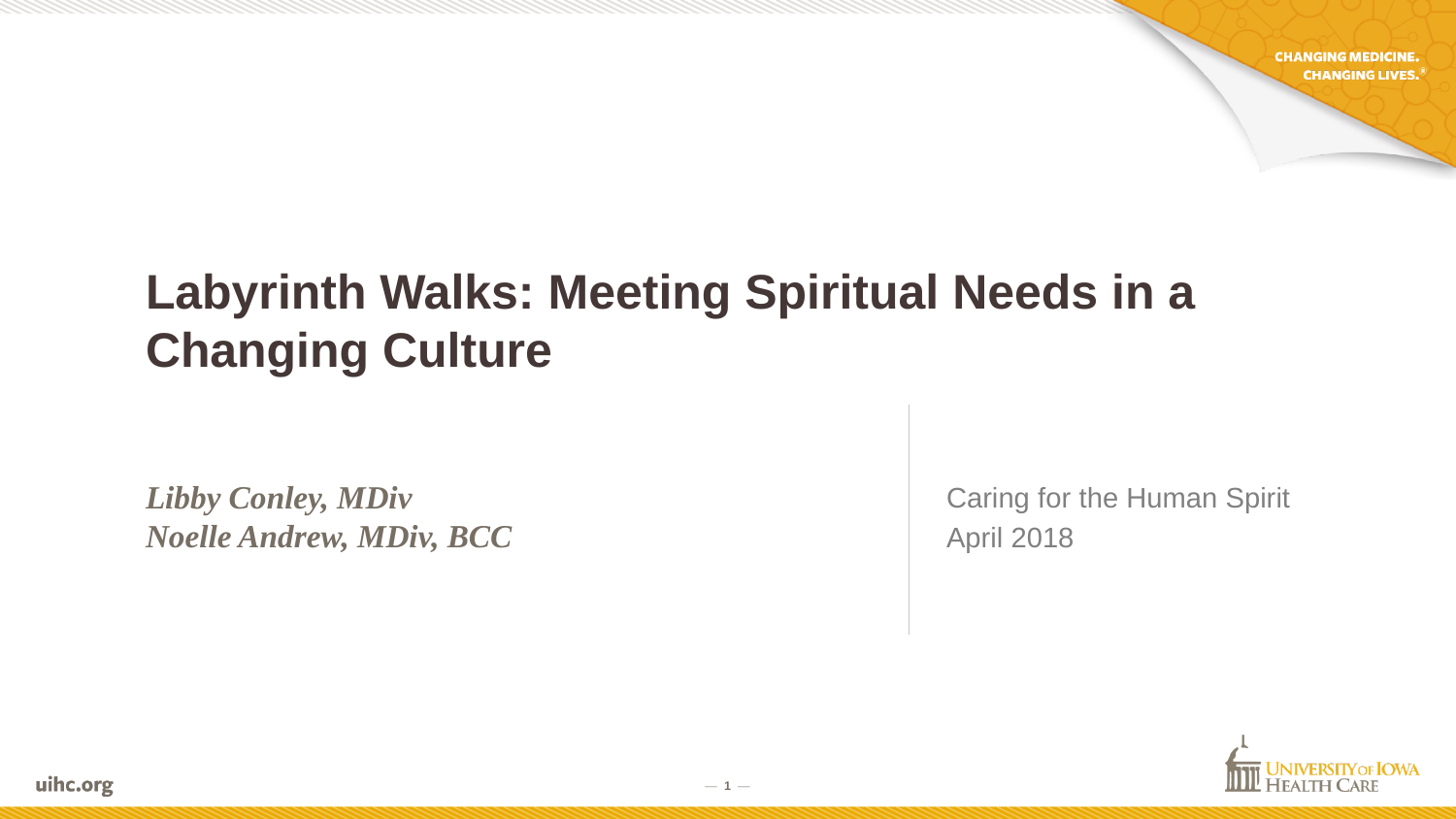

# Labyrinth Walks: Meeting Spiritual Needs in a Changing Culture
Libby Conley, MDiv
Noelle Andrew, MDiv, BCC
Caring for the Human Spirit
April 2018